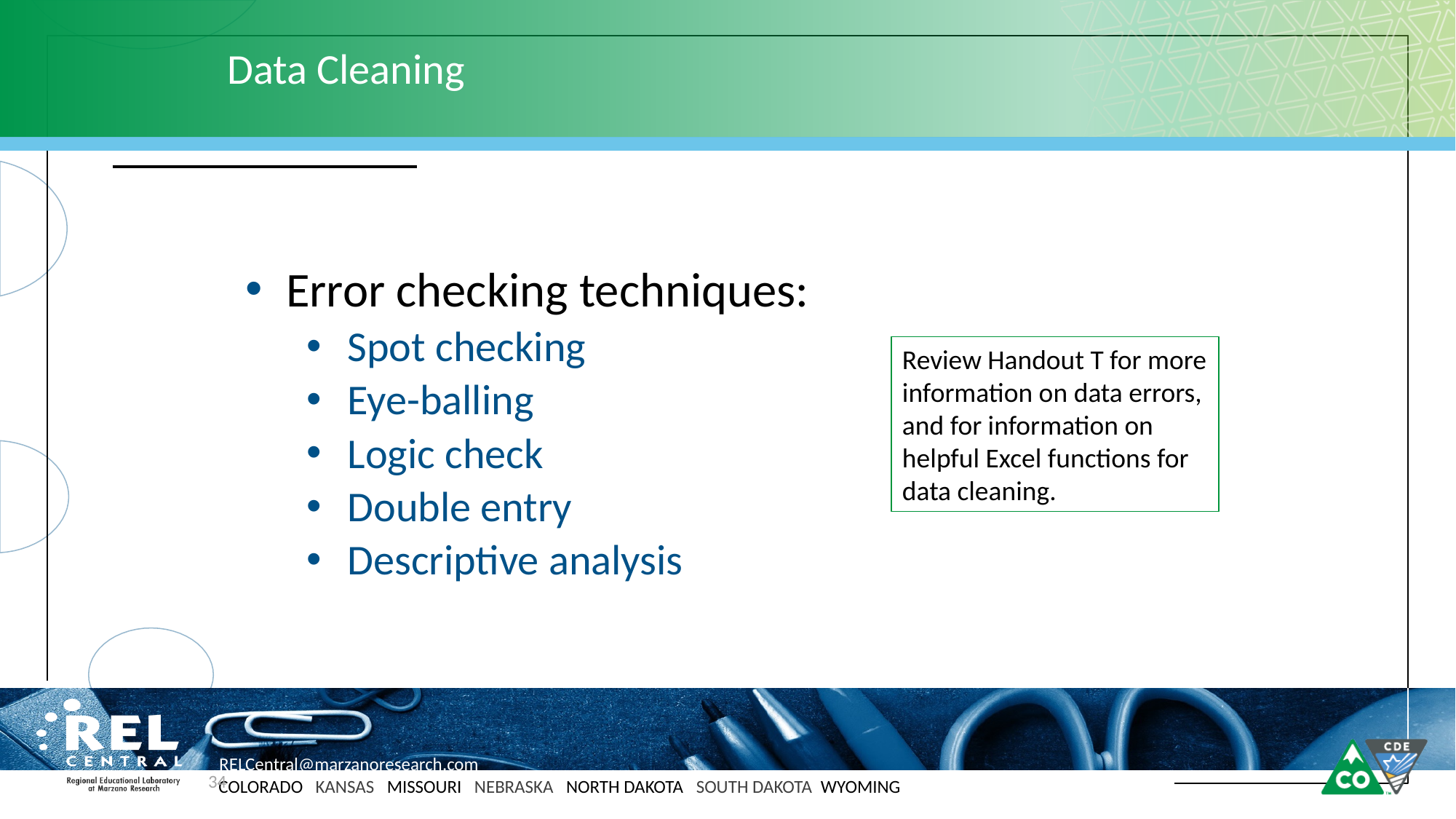

# Data Cleaning
Error checking techniques:
Spot checking
Eye-balling
Logic check
Double entry
Descriptive analysis
Review Handout T for more information on data errors, and for information on helpful Excel functions for data cleaning.
34